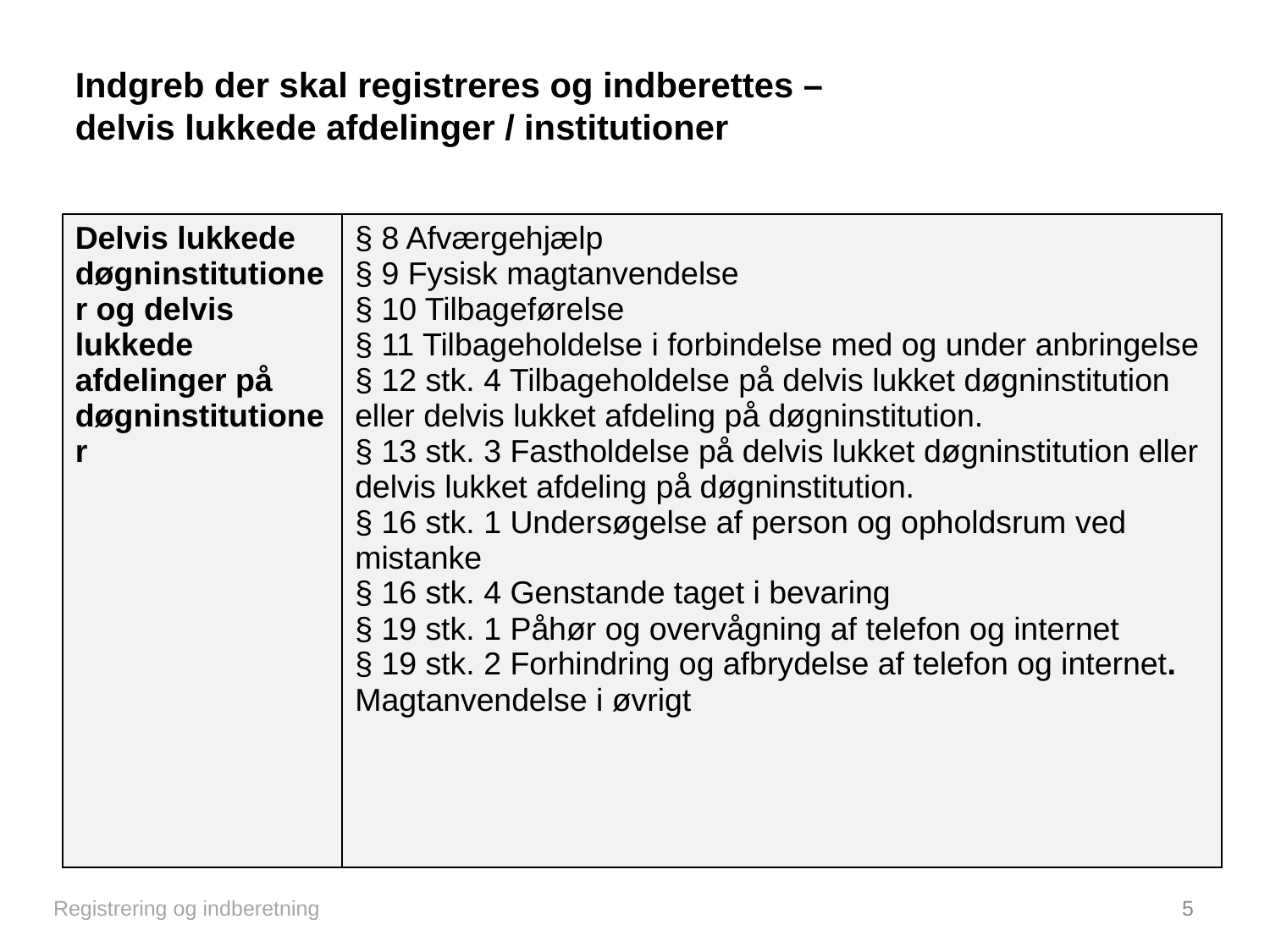

# Indgreb der skal registreres og indberettes – delvis lukkede afdelinger / institutioner
| Delvis lukkede døgninstitutioner og delvis lukkede afdelinger på døgninstitutioner | § 8 Afværgehjælp § 9 Fysisk magtanvendelse § 10 Tilbageførelse § 11 Tilbageholdelse i forbindelse med og under anbringelse § 12 stk. 4 Tilbageholdelse på delvis lukket døgninstitution eller delvis lukket afdeling på døgninstitution. § 13 stk. 3 Fastholdelse på delvis lukket døgninstitution eller delvis lukket afdeling på døgninstitution. § 16 stk. 1 Undersøgelse af person og opholdsrum ved mistanke § 16 stk. 4 Genstande taget i bevaring § 19 stk. 1 Påhør og overvågning af telefon og internet § 19 stk. 2 Forhindring og afbrydelse af telefon og internet. Magtanvendelse i øvrigt |
| --- | --- |
Registrering og indberetning
5